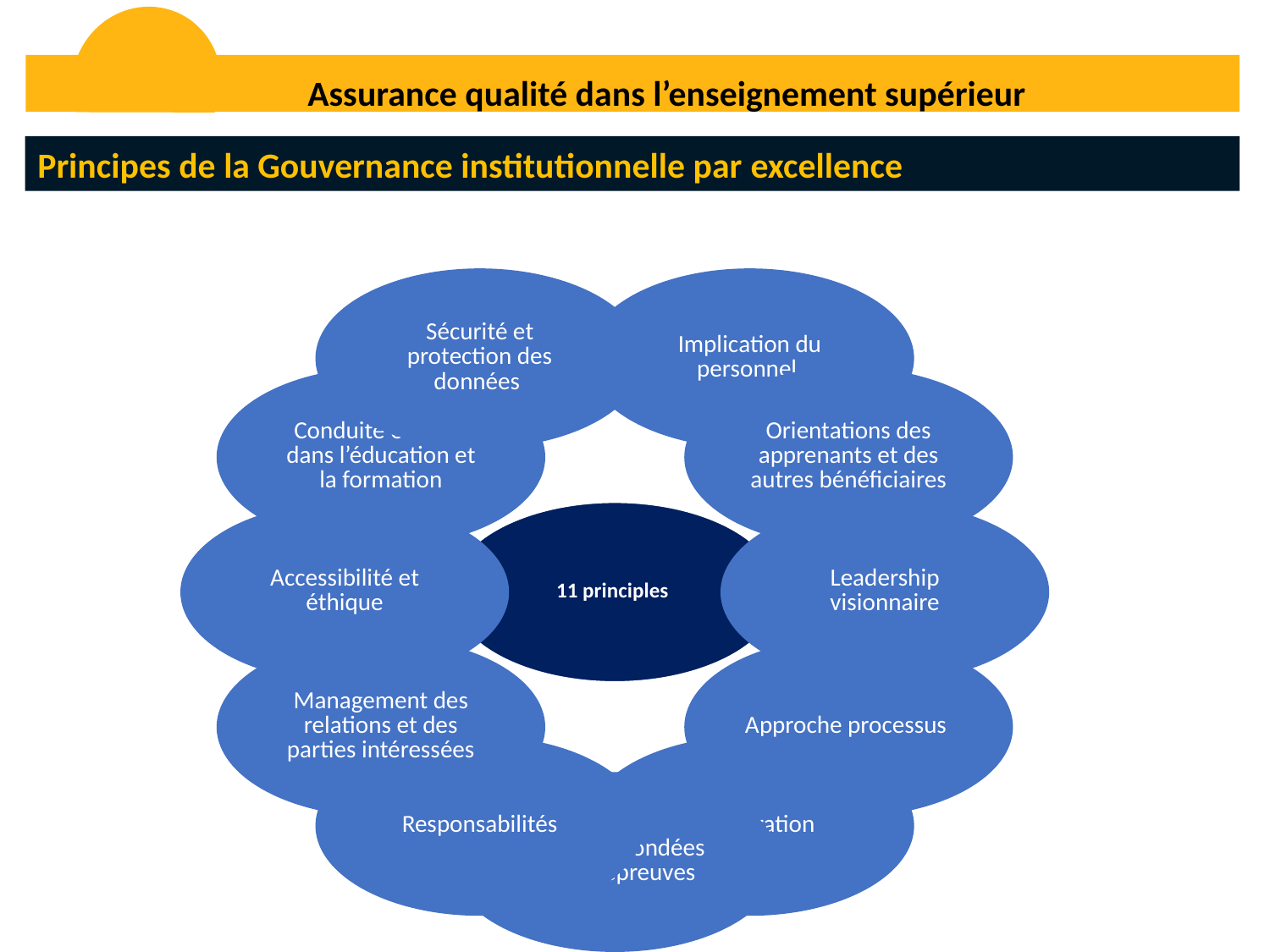

Assurance qualité dans l’enseignement supérieur
Principes de la Gouvernance institutionnelle par excellence
11 principles
Implication du personnel
Orientations des apprenants et des autres bénéficiaires
Leadership visionnaire
Approche processus
Décisions fondées sur les épreuves
Responsabilités
Management des relations et des parties intéressées
Accessibilité et éthique
Conduite éthique dans l’éducation et la formation
Sécurité et protection des données
Amélioration